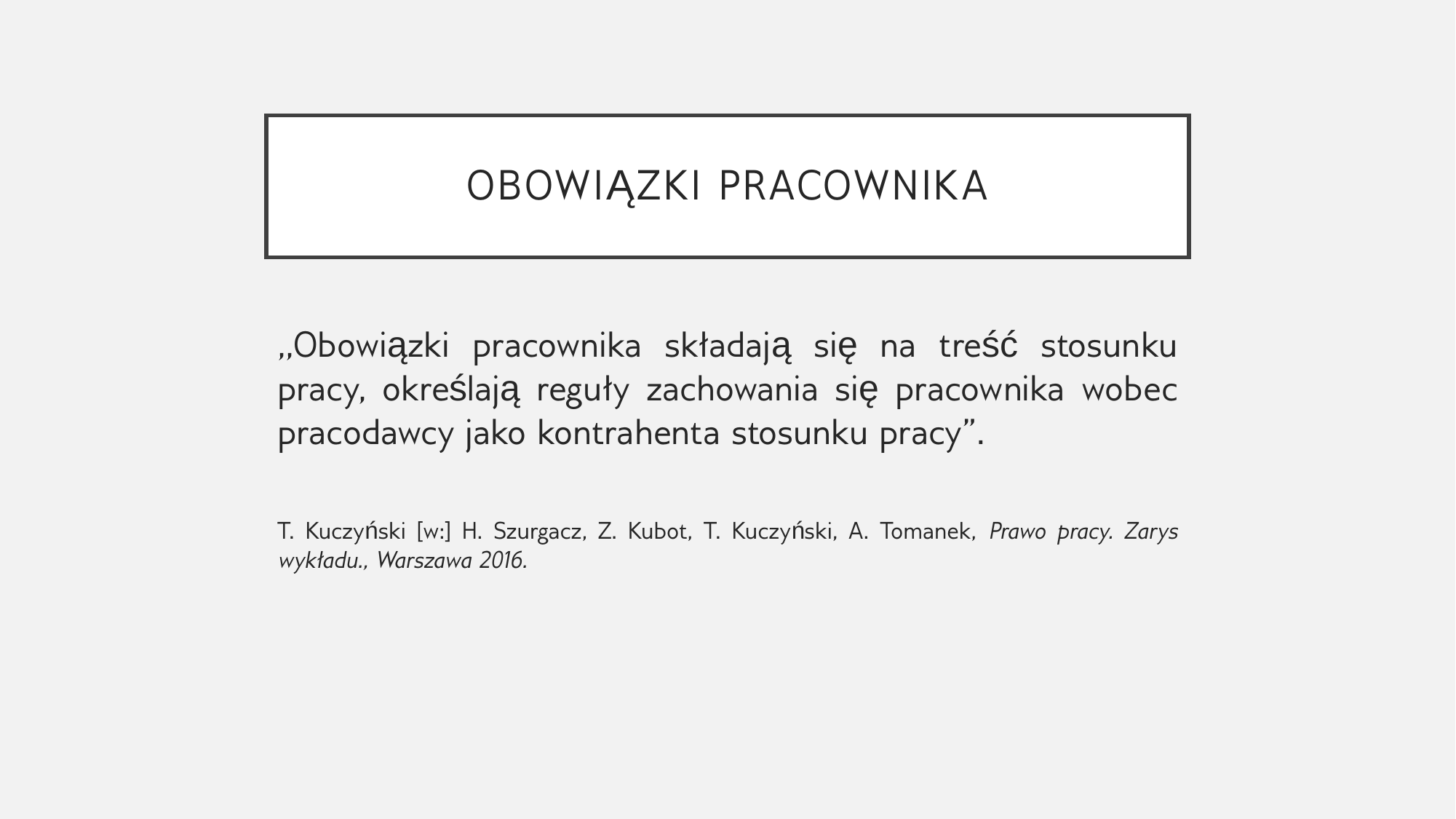

# Obowiązki pracownika
,,Obowiązki pracownika składają się na treść stosunku pracy, określają reguły zachowania się pracownika wobec pracodawcy jako kontrahenta stosunku pracy”.

T. Kuczyński [w:] H. Szurgacz, Z. Kubot, T. Kuczyński, A. Tomanek, Prawo pracy. Zarys wykładu., Warszawa 2016.